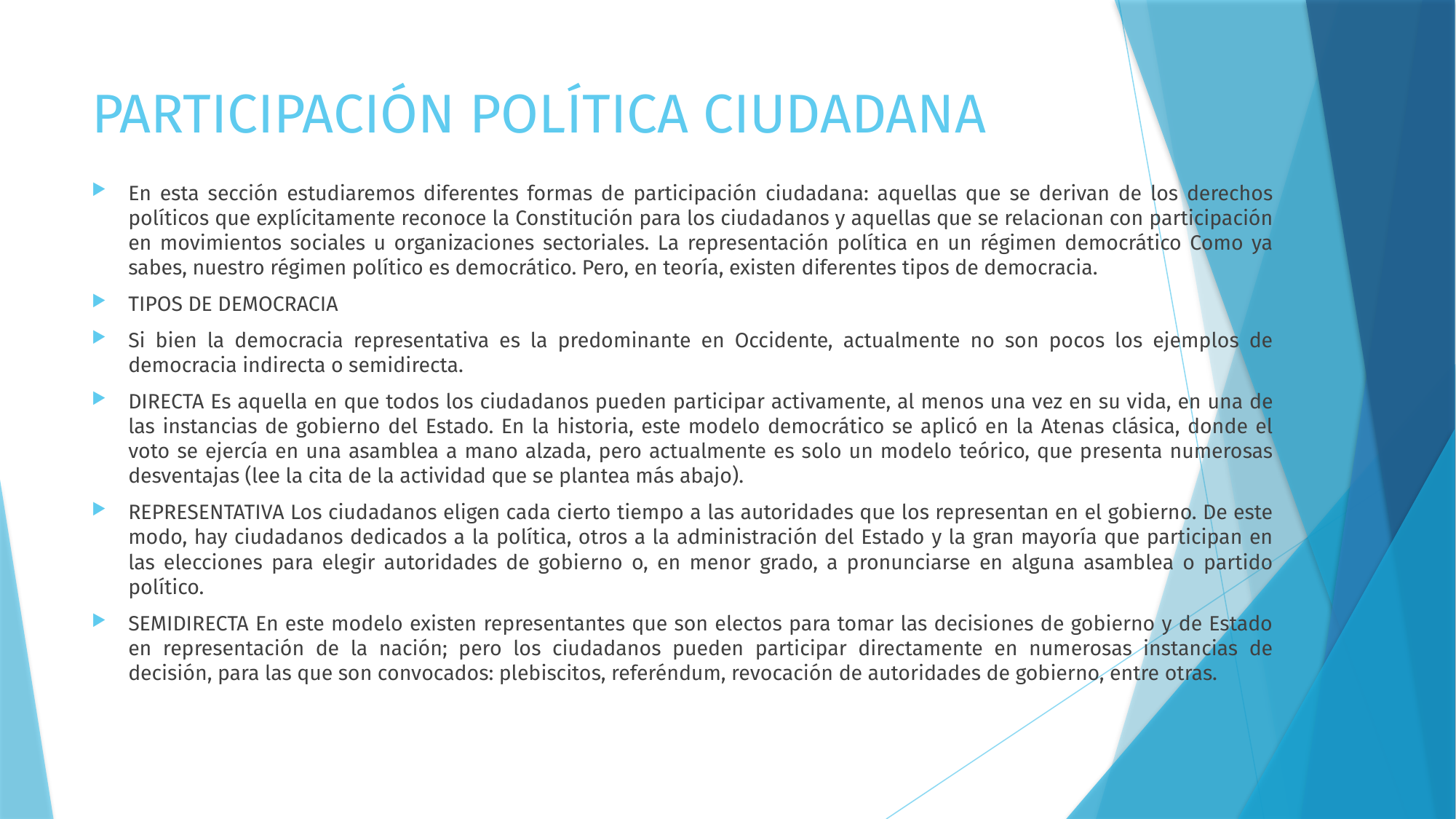

# PARTICIPACIÓN POLÍTICA CIUDADANA
En esta sección estudiaremos diferentes formas de participación ciudadana: aquellas que se derivan de los derechos políticos que explícitamente reconoce la Constitución para los ciudadanos y aquellas que se relacionan con participación en movimientos sociales u organizaciones sectoriales. La representación política en un régimen democrático Como ya sabes, nuestro régimen político es democrático. Pero, en teoría, existen diferentes tipos de democracia.
TIPOS DE DEMOCRACIA
Si bien la democracia representativa es la predominante en Occidente, actualmente no son pocos los ejemplos de democracia indirecta o semidirecta.
DIRECTA Es aquella en que todos los ciudadanos pueden participar activamente, al menos una vez en su vida, en una de las instancias de gobierno del Estado. En la historia, este modelo democrático se aplicó en la Atenas clásica, donde el voto se ejercía en una asamblea a mano alzada, pero actualmente es solo un modelo teórico, que presenta numerosas desventajas (lee la cita de la actividad que se plantea más abajo).
REPRESENTATIVA Los ciudadanos eligen cada cierto tiempo a las autoridades que los representan en el gobierno. De este modo, hay ciudadanos dedicados a la política, otros a la administración del Estado y la gran mayoría que participan en las elecciones para elegir autoridades de gobierno o, en menor grado, a pronunciarse en alguna asamblea o partido político.
SEMIDIRECTA En este modelo existen representantes que son electos para tomar las decisiones de gobierno y de Estado en representación de la nación; pero los ciudadanos pueden participar directamente en numerosas instancias de decisión, para las que son convocados: plebiscitos, referéndum, revocación de autoridades de gobierno, entre otras.